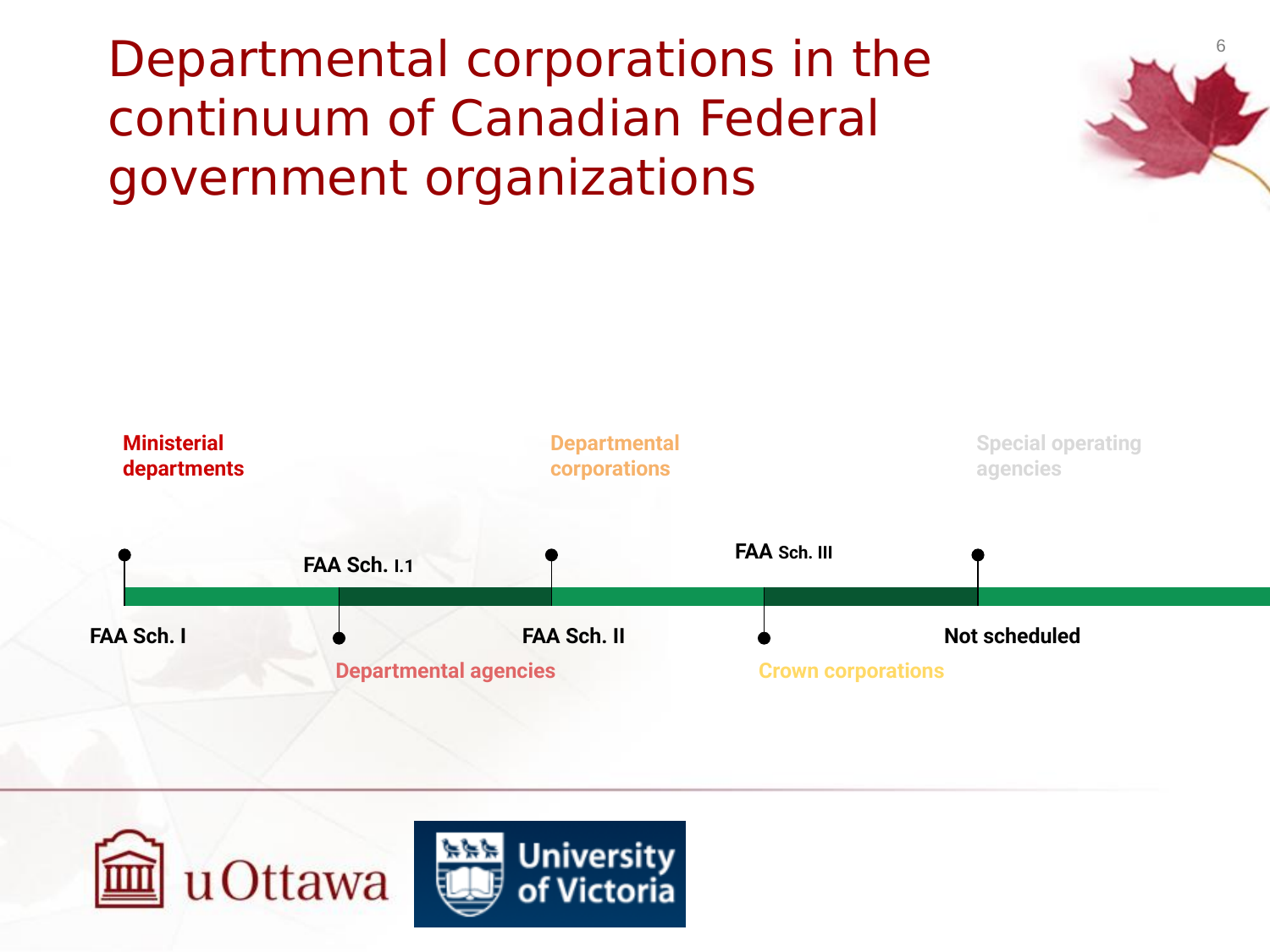

# Departmental corporations in the continuum of Canadian Federal government organizations

Ministerial departments

FAA Sch. I
Departmental corporations

FAA Sch. II
Special operating agencies

Not scheduled
FAA Sch. III

Crown corporations
FAA Sch. I.1

Departmental agencies